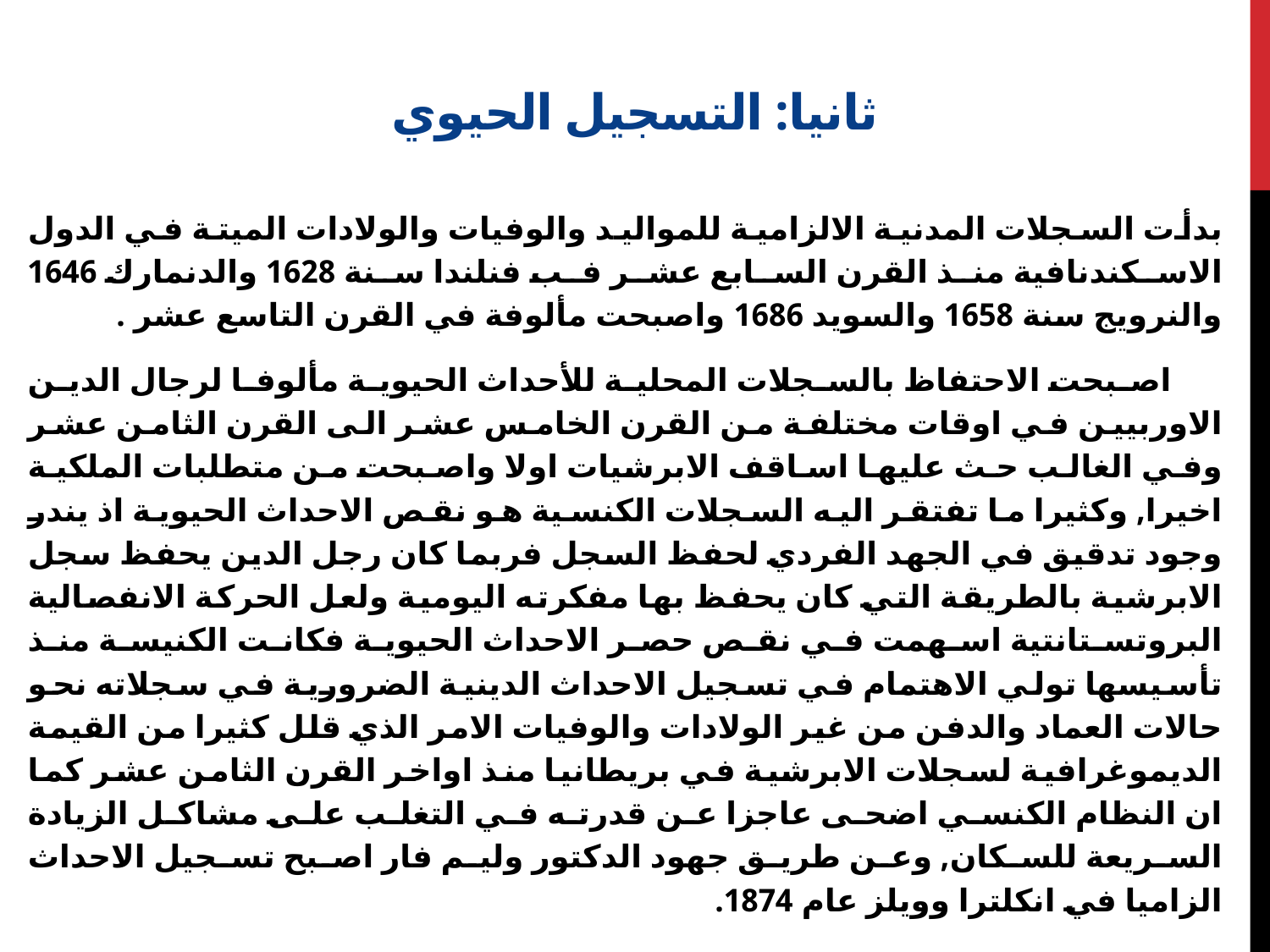

# ثانيا: التسجيل الحيوي
بدأت السجلات المدنية الالزامية للمواليد والوفيات والولادات الميتة في الدول الاسكندنافية منذ القرن السابع عشر فب فنلندا سنة 1628 والدنمارك 1646 والنرويج سنة 1658 والسويد 1686 واصبحت مألوفة في القرن التاسع عشر .
اصبحت الاحتفاظ بالسجلات المحلية للأحداث الحيوية مألوفا لرجال الدين الاوربيين في اوقات مختلفة من القرن الخامس عشر الى القرن الثامن عشر وفي الغالب حث عليها اساقف الابرشيات اولا واصبحت من متطلبات الملكية اخيرا, وكثيرا ما تفتقر اليه السجلات الكنسية هو نقص الاحداث الحيوية اذ يندر وجود تدقيق في الجهد الفردي لحفظ السجل فربما كان رجل الدين يحفظ سجل الابرشية بالطريقة التي كان يحفظ بها مفكرته اليومية ولعل الحركة الانفصالية البروتستانتية اسهمت في نقص حصر الاحداث الحيوية فكانت الكنيسة منذ تأسيسها تولي الاهتمام في تسجيل الاحداث الدينية الضرورية في سجلاته نحو حالات العماد والدفن من غير الولادات والوفيات الامر الذي قلل كثيرا من القيمة الديموغرافية لسجلات الابرشية في بريطانيا منذ اواخر القرن الثامن عشر كما ان النظام الكنسي اضحى عاجزا عن قدرته في التغلب على مشاكل الزيادة السريعة للسكان, وعن طريق جهود الدكتور وليم فار اصبح تسجيل الاحداث الزاميا في انكلترا وويلز عام 1874.